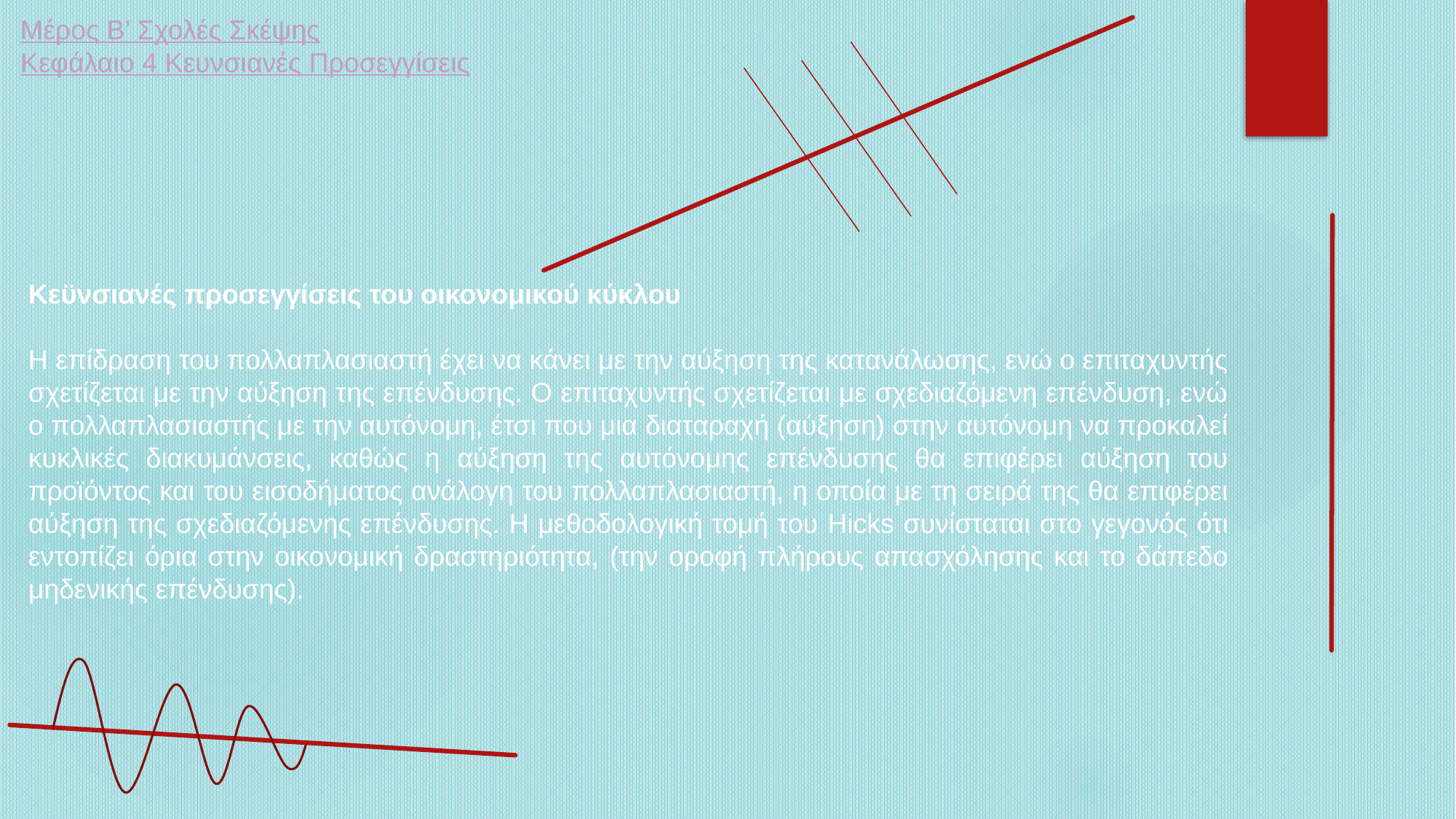

Μέρος Β’ Σχολές Σκέψης
Κεφάλαιο 4 Κευνσιανές Προσεγγίσεις
Κεϋνσιανές προσεγγίσεις του οικονομικού κύκλου

Η επίδραση του πολλαπλασιαστή έχει να κάνει με την αύξηση της κατανάλωσης, ενώ ο επιταχυντής σχετίζεται με την αύξηση της επένδυσης. Ο επιταχυντής σχετίζεται με σχεδιαζόμενη επένδυση, ενώ ο πολλαπλασιαστής με την αυτόνομη, έτσι που μια διαταραχή (αύξηση) στην αυτόνομη να προκαλεί κυκλικές διακυμάνσεις, καθώς η αύξηση της αυτόνομης επένδυσης θα επιφέρει αύξηση του προϊόντος και του εισοδήματος ανάλογη του πολλαπλασιαστή, η οποία με τη σειρά της θα επιφέρει αύξηση της σχεδιαζόμενης επένδυσης. Η μεθοδολογική τομή του Hicks συνίσταται στο γεγονός ότι εντοπίζει όρια στην οικονομική δραστηριότητα, (την οροφή πλήρους απασχόλησης και το δάπεδο μηδενικής επένδυσης).